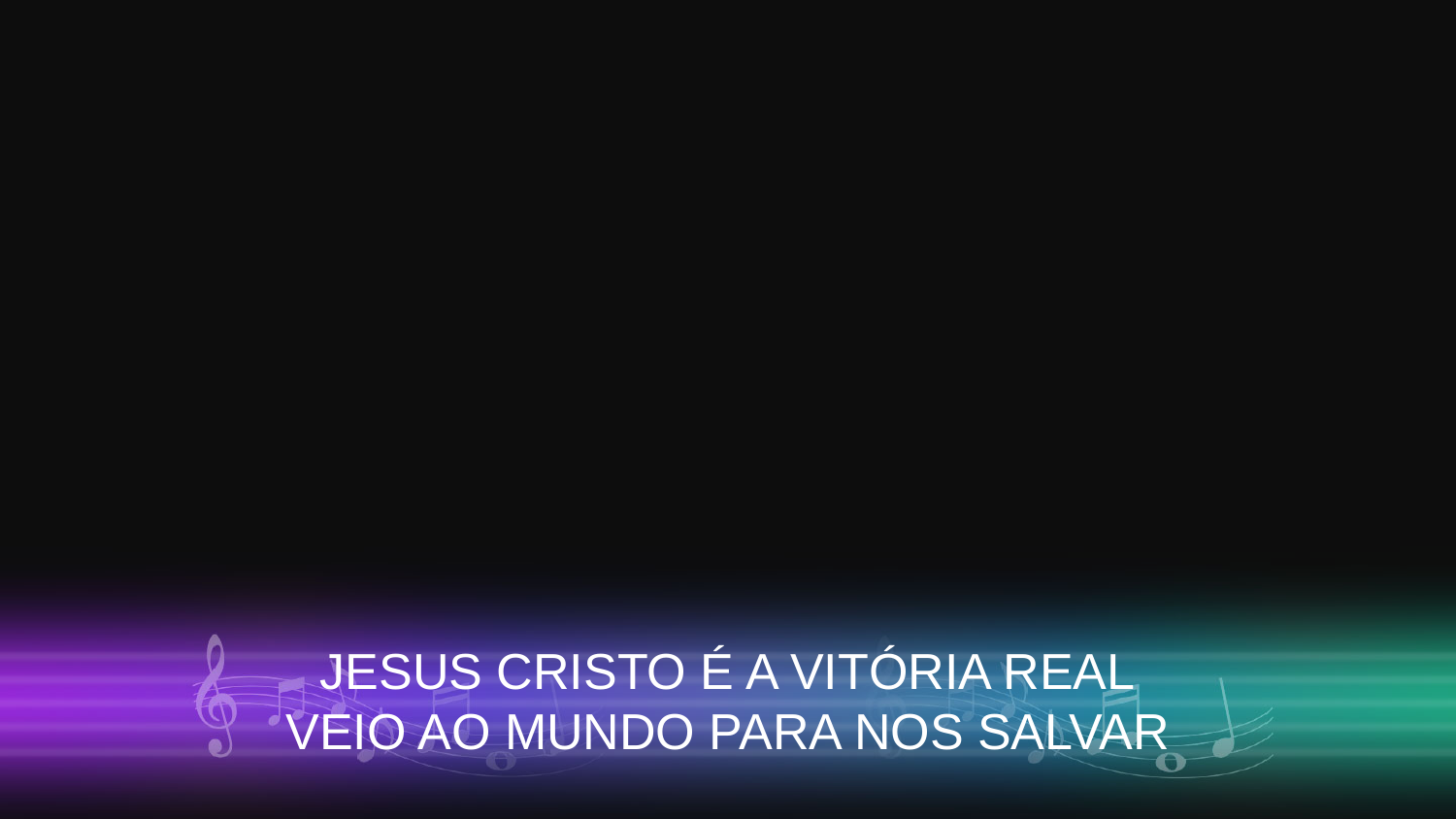

JESUS CRISTO É A VITÓRIA REAL
VEIO AO MUNDO PARA NOS SALVAR